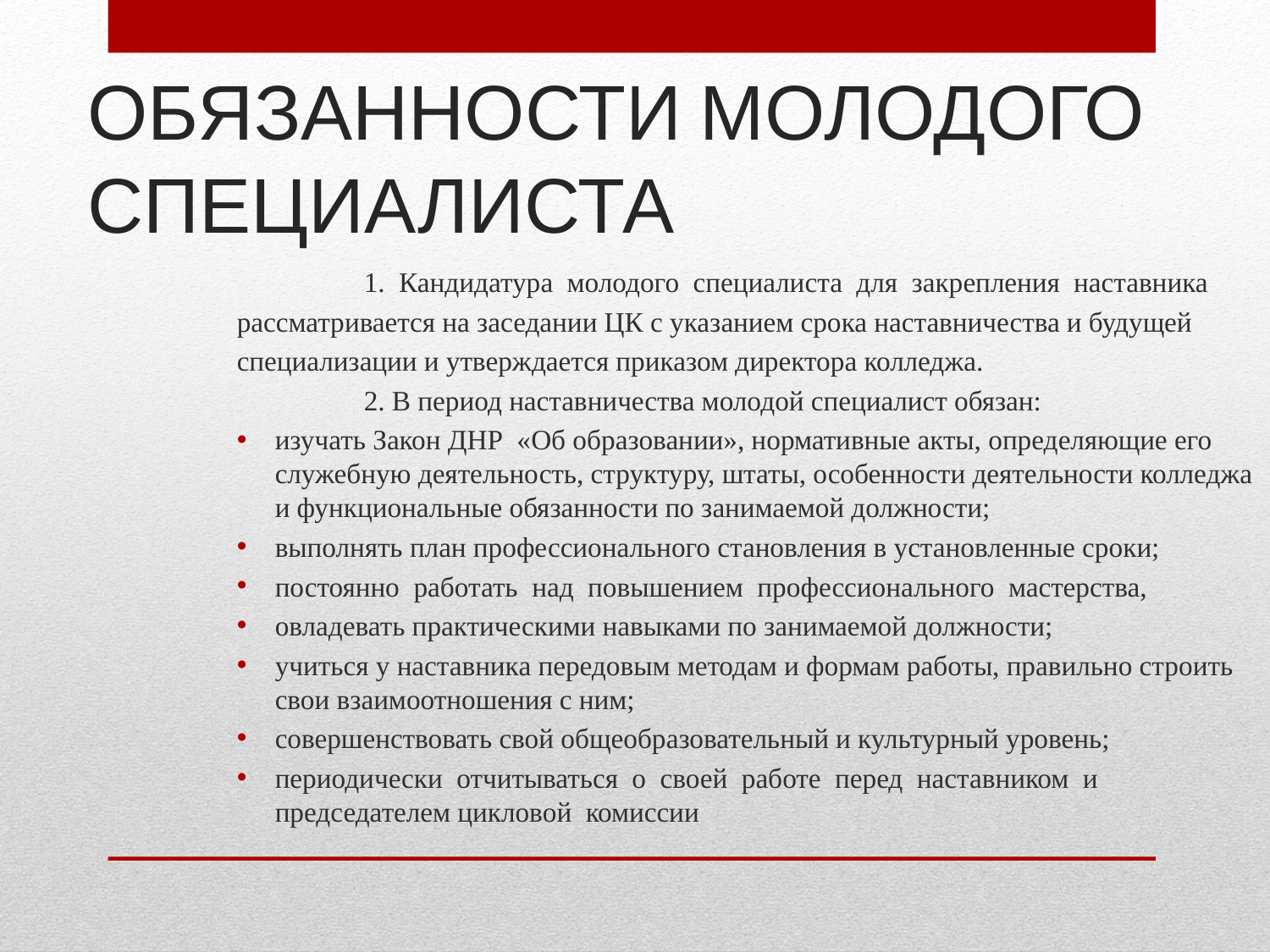

# ОБЯЗАННОСТИ МОЛОДОГО СПЕЦИАЛИСТА
	1.  Кандидатура  молодого  специалиста  для  закрепления  наставника
рассматривается на заседании ЦК с указанием срока наставничества и будущей
специализации и утверждается приказом директора колледжа.
	2. В период наставничества молодой специалист обязан:
изучать Закон ДНР  «Об образовании», нормативные акты, определяющие его служебную деятельность, структуру, штаты, особенности деятельности колледжа и функциональные обязанности по занимаемой должности;
выполнять план профессионального становления в установленные сроки;
постоянно  работать  над  повышением  профессионального  мастерства,
овладевать практическими навыками по занимаемой должности;
учиться у наставника передовым методам и формам работы, правильно строить свои взаимоотношения с ним;
совершенствовать свой общеобразовательный и культурный уровень;
периодически  отчитываться  о  своей  работе  перед  наставником  и председателем цикловой  комиссии